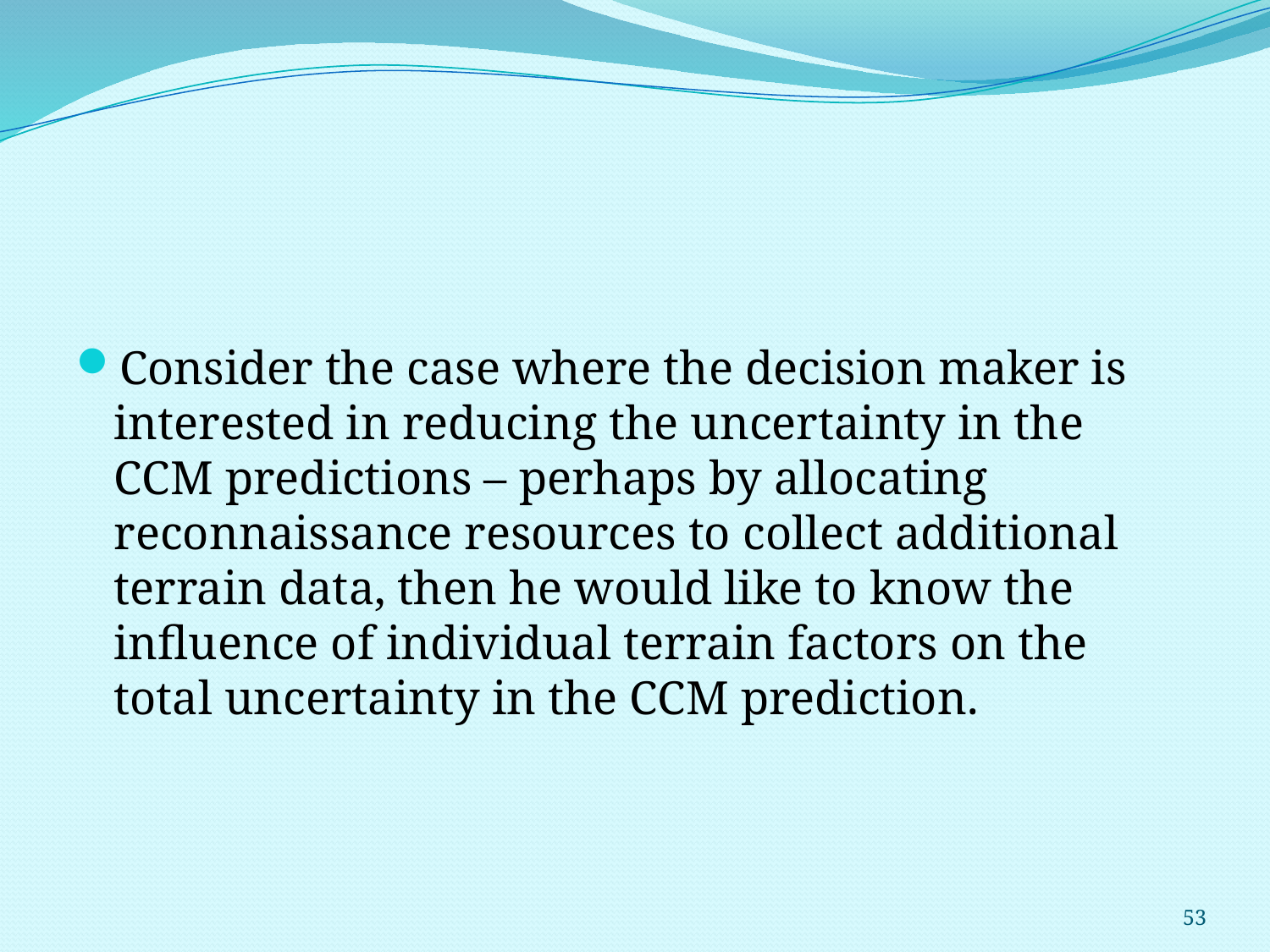

#

Consider the case where the decision maker is interested in reducing the uncertainty in the CCM predictions – perhaps by allocating reconnaissance resources to collect additional terrain data, then he would like to know the influence of individual terrain factors on the total uncertainty in the CCM prediction.

53